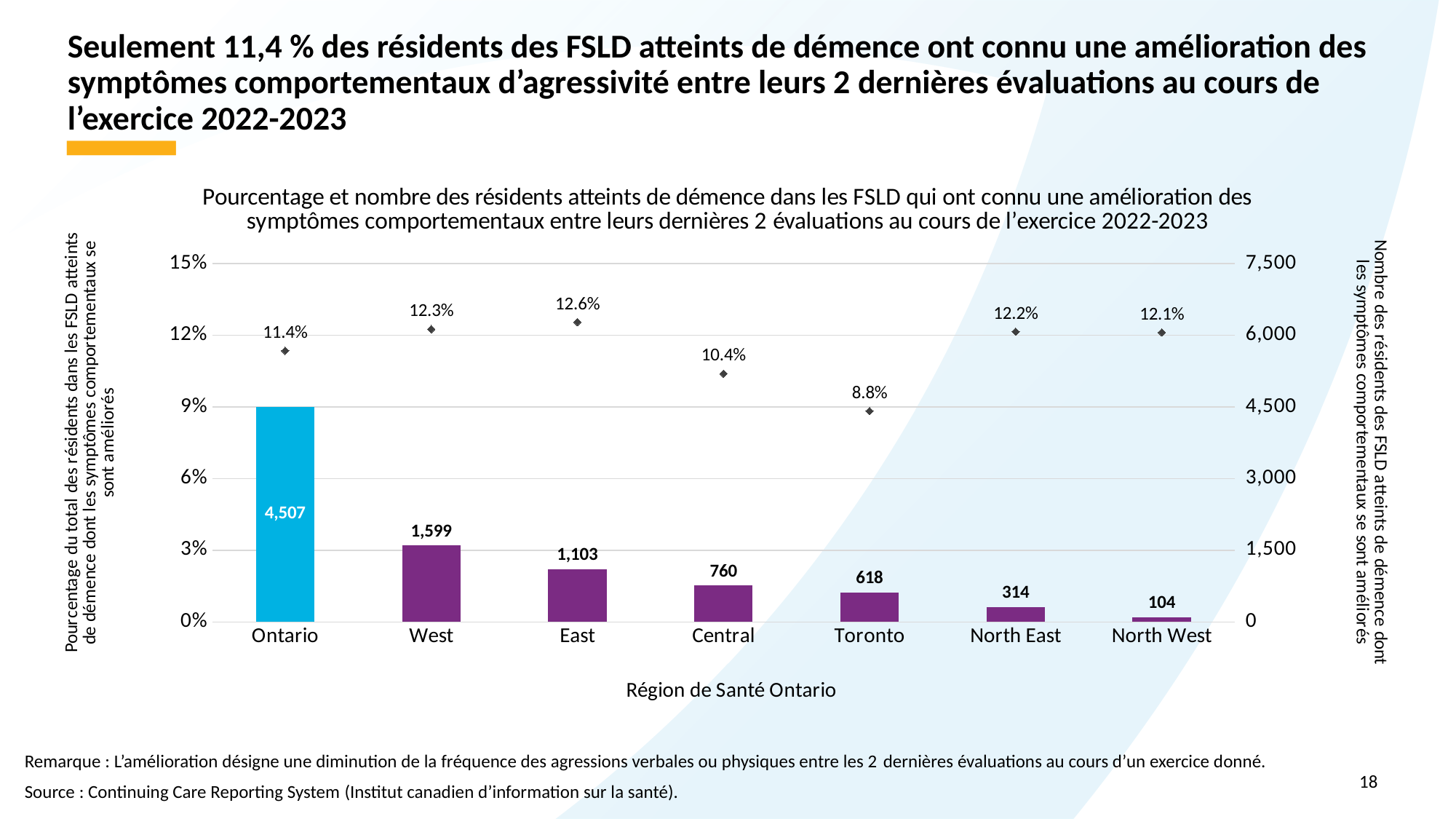

# Seulement 11,4 % des résidents des FSLD atteints de démence ont connu une amélioration des symptômes comportementaux d’agressivité entre leurs 2 dernières évaluations au cours de l’exercice 2022-2023

### Chart: Pourcentage et nombre des résidents atteints de démence dans les FSLD qui ont connu une amélioration des symptômes comportementaux entre leurs dernières 2 évaluations au cours de l’exercice 2022-2023

| Category | Volume of patients | Improved overall (either physically or verbally) |
|---|---|---|
| Ontario | 4507.0 | 0.113523588826478 |
| West | 1599.0 | 0.1225756995017248 |
| East | 1103.0 | 0.12552634573802207 |
| Central | 760.0 | 0.10395294761318562 |
| Toronto | 618.0 | 0.08829832833261894 |
| North East | 314.0 | 0.12151702786377709 |
| North West | 104.0 | 0.12121212121212122 |
Remarque : L’amélioration désigne une diminution de la fréquence des agressions verbales ou physiques entre les 2 dernières évaluations au cours d’un exercice donné.
Source : Continuing Care Reporting System (Institut canadien d’information sur la santé).
18